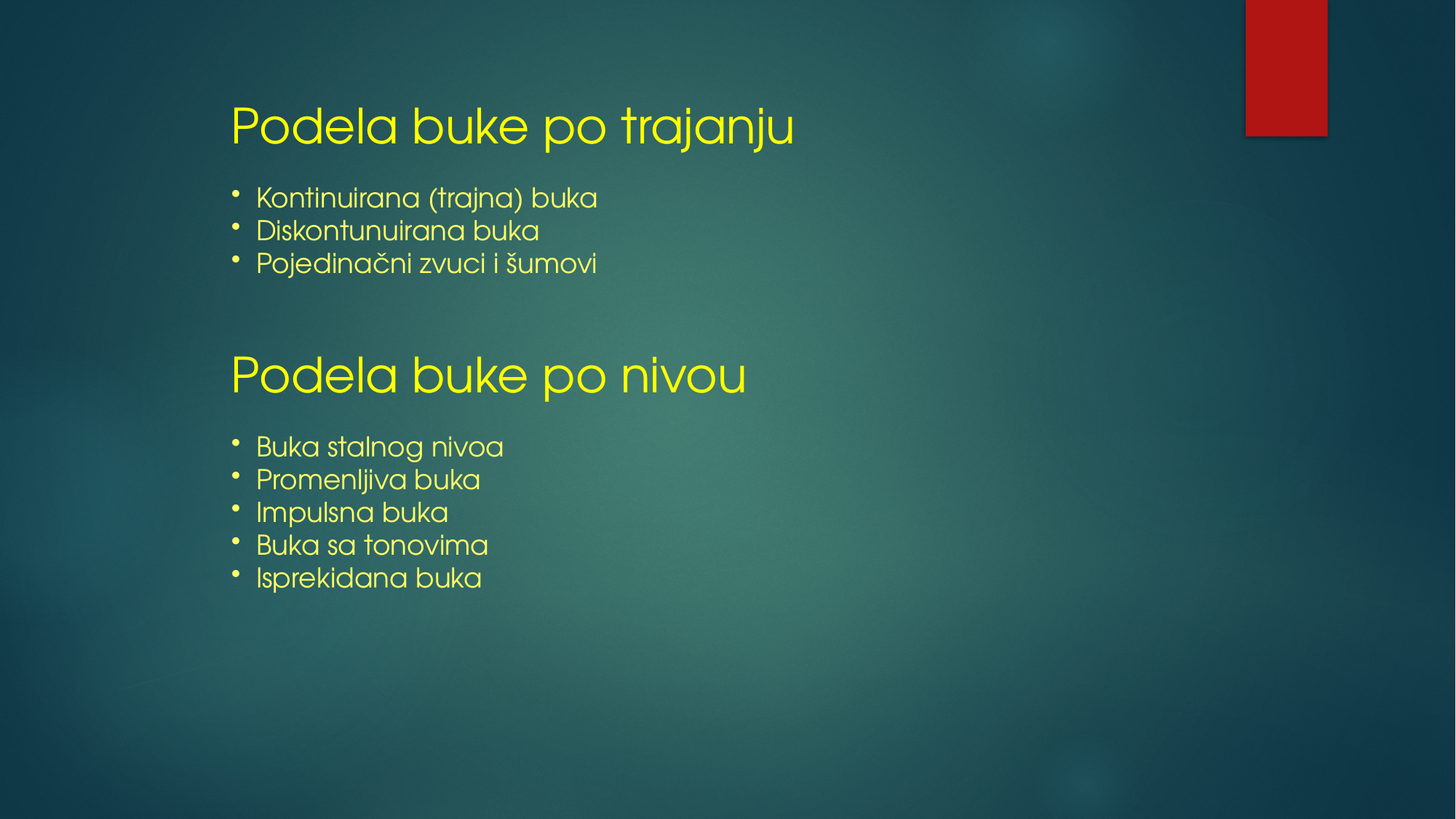

Podela buke po trajanju
  Kontinuirana (trajna) buka
  Diskontunuirana buka
  Pojedinačni zvuci i šumovi

Podela buke po nivou
  Buka stalnog nivoa
  Promenljiva buka
  Impulsna buka
  Buka sa tonovima
  Isprekidana buka